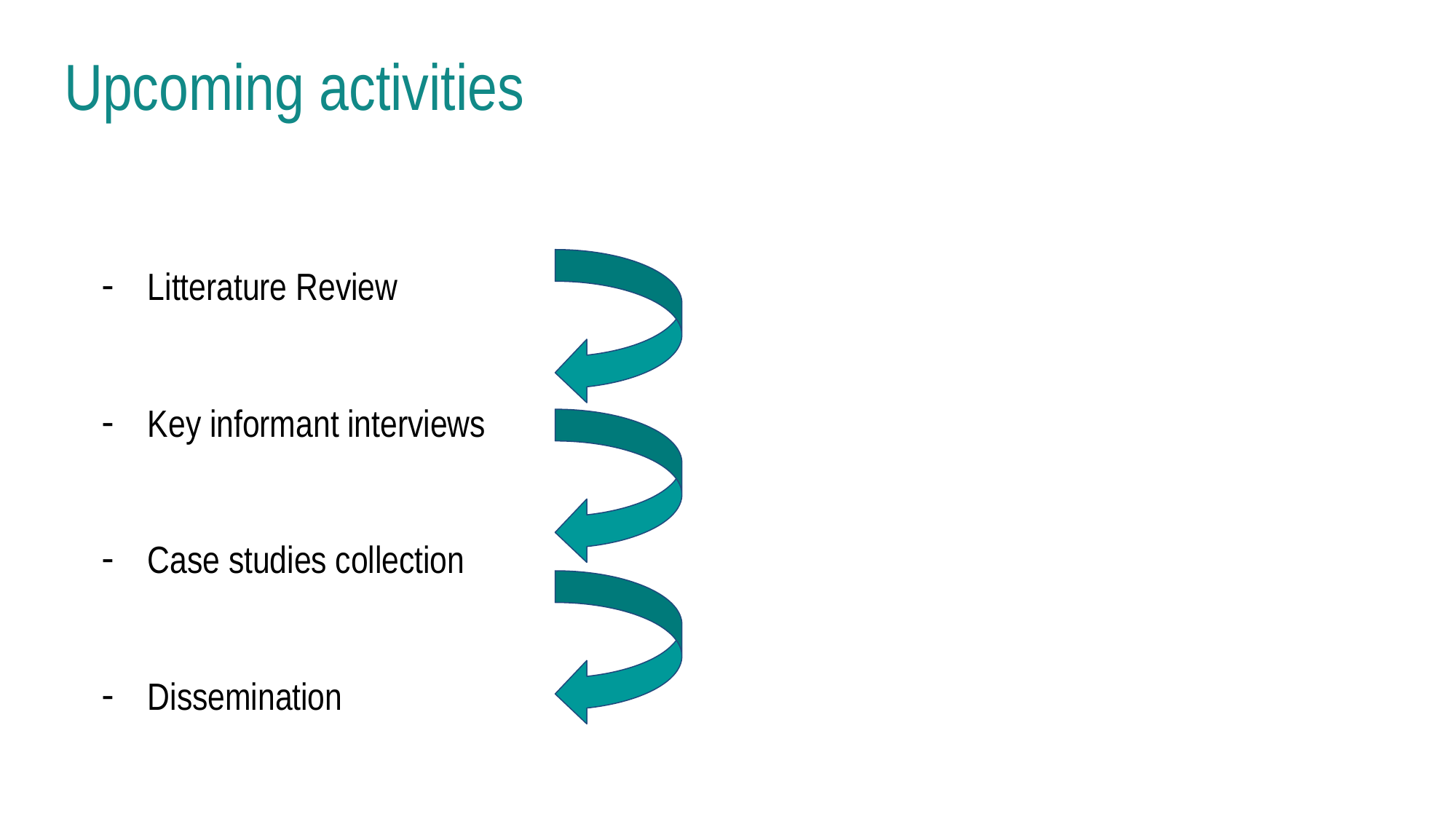

# Upcoming activities
Litterature Review

Key informant interviews

Case studies collection

Dissemination